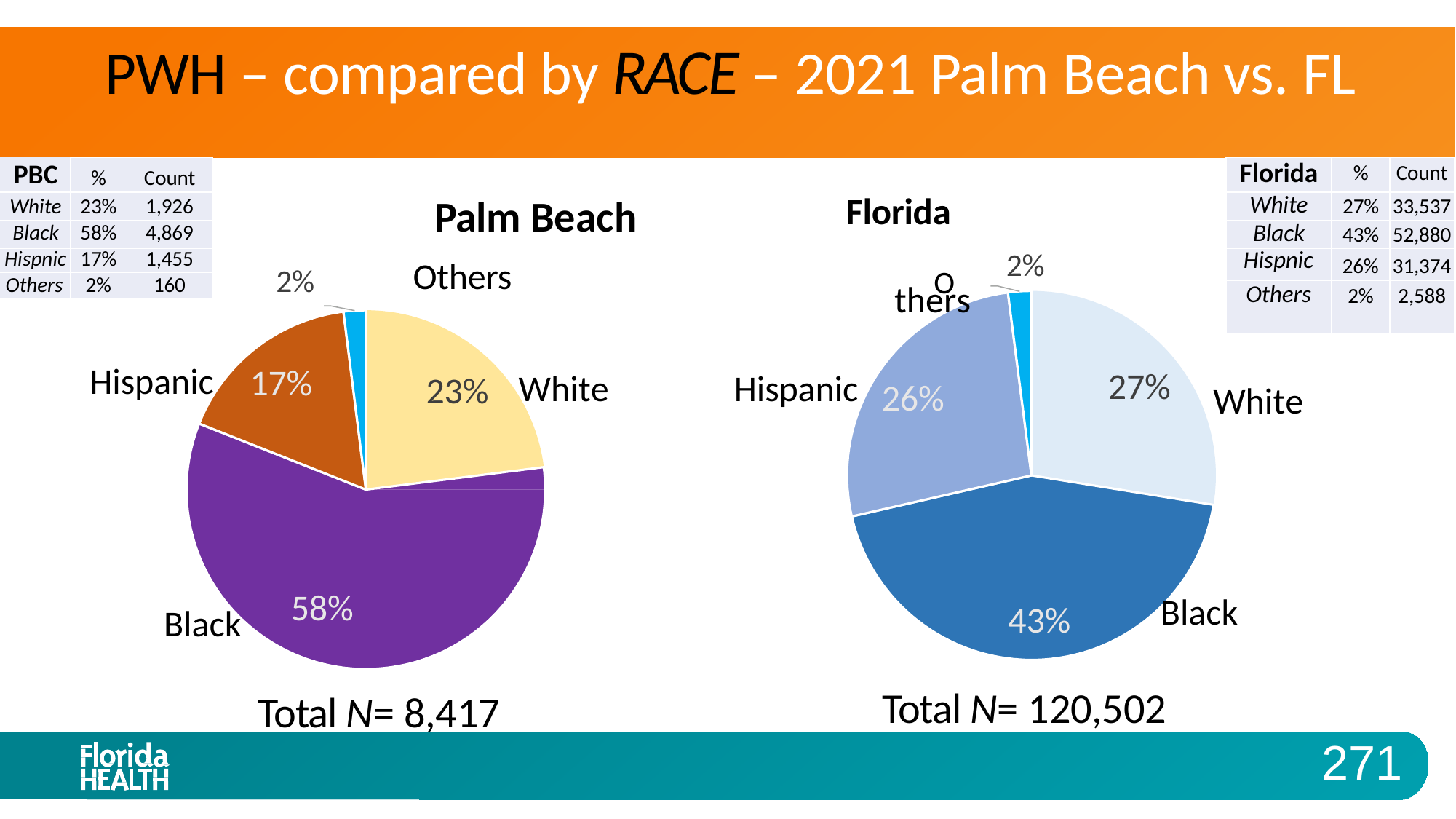

| PWH – compared by RACE – 2021 Palm Beach vs. FL |  |  |  |  |  |  |
| --- | --- | --- | --- | --- | --- | --- |
| PBC | % | Count | Palm Beach Florida 2% Others O 2% thers | Florida | % | Count |
| White | 23% | 1,926 |  | White | 27% | 33,537 |
| Black | 58% | 4,869 |  | Black | 43% | 52,880 |
| Hispnic | 17% | 1,455 |  | Hispnic | 26% | 31,374 |
| Others | 2% | 160 |  |  |  |  |
|  |  |  |  | Others | 2% | 2,588 |
|  |  |  |  |  |  |  |

# Hispanic
17%
27%
White
Hispanic
23%
26%
White

58%
Black
43%
Black
Total N= 120,502
Total N= 8,417
271